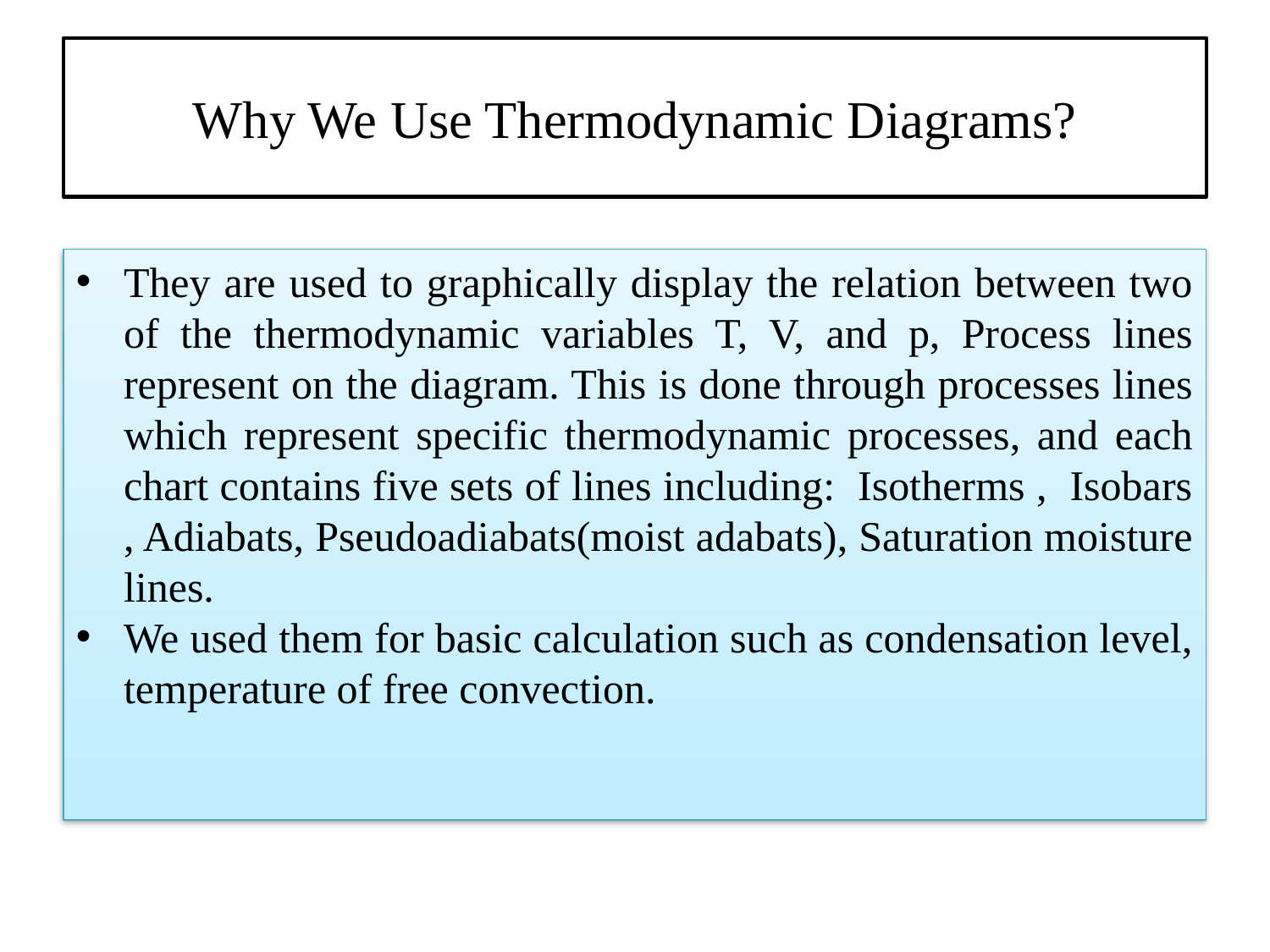

# Why We Use Thermodynamic Diagrams?
They are used to graphically display the relation between two of the thermodynamic variables T, V, and p, Process lines represent on the diagram. This is done through processes lines which represent specific thermodynamic processes, and each chart contains five sets of lines including:  Isotherms ,  Isobars , Adiabats, Pseudoadiabats(moist adabats), Saturation moisture lines.
We used them for basic calculation such as condensation level, temperature of free convection.